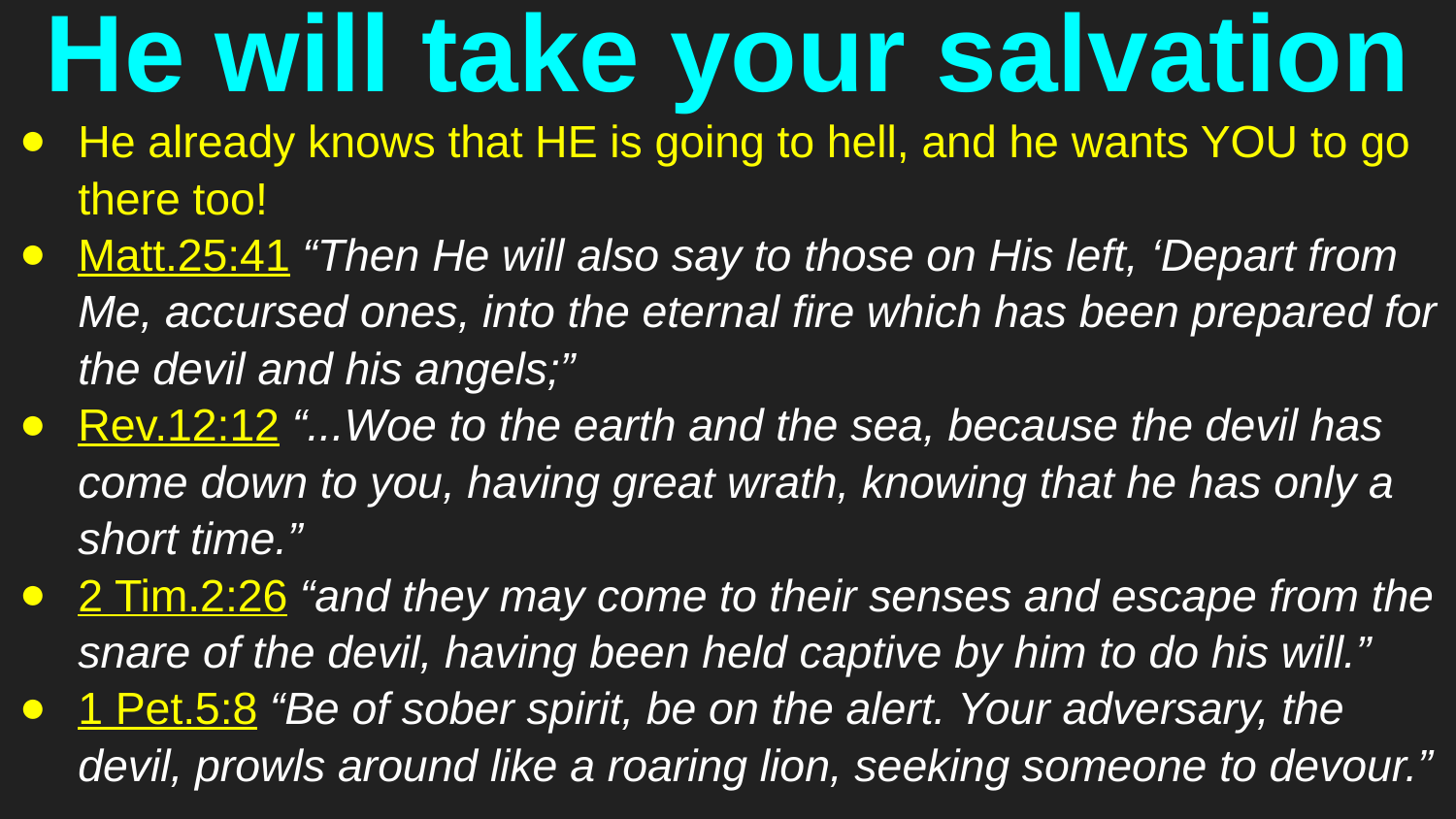

# He will take your salvation
He already knows that HE is going to hell, and he wants YOU to go there too!
Matt.25:41 “Then He will also say to those on His left, ‘Depart from Me, accursed ones, into the eternal fire which has been prepared for the devil and his angels;”
Rev.12:12 “...Woe to the earth and the sea, because the devil has come down to you, having great wrath, knowing that he has only a short time.”
2 Tim.2:26 “and they may come to their senses and escape from the snare of the devil, having been held captive by him to do his will.”
1 Pet.5:8 “Be of sober spirit, be on the alert. Your adversary, the devil, prowls around like a roaring lion, seeking someone to devour.”